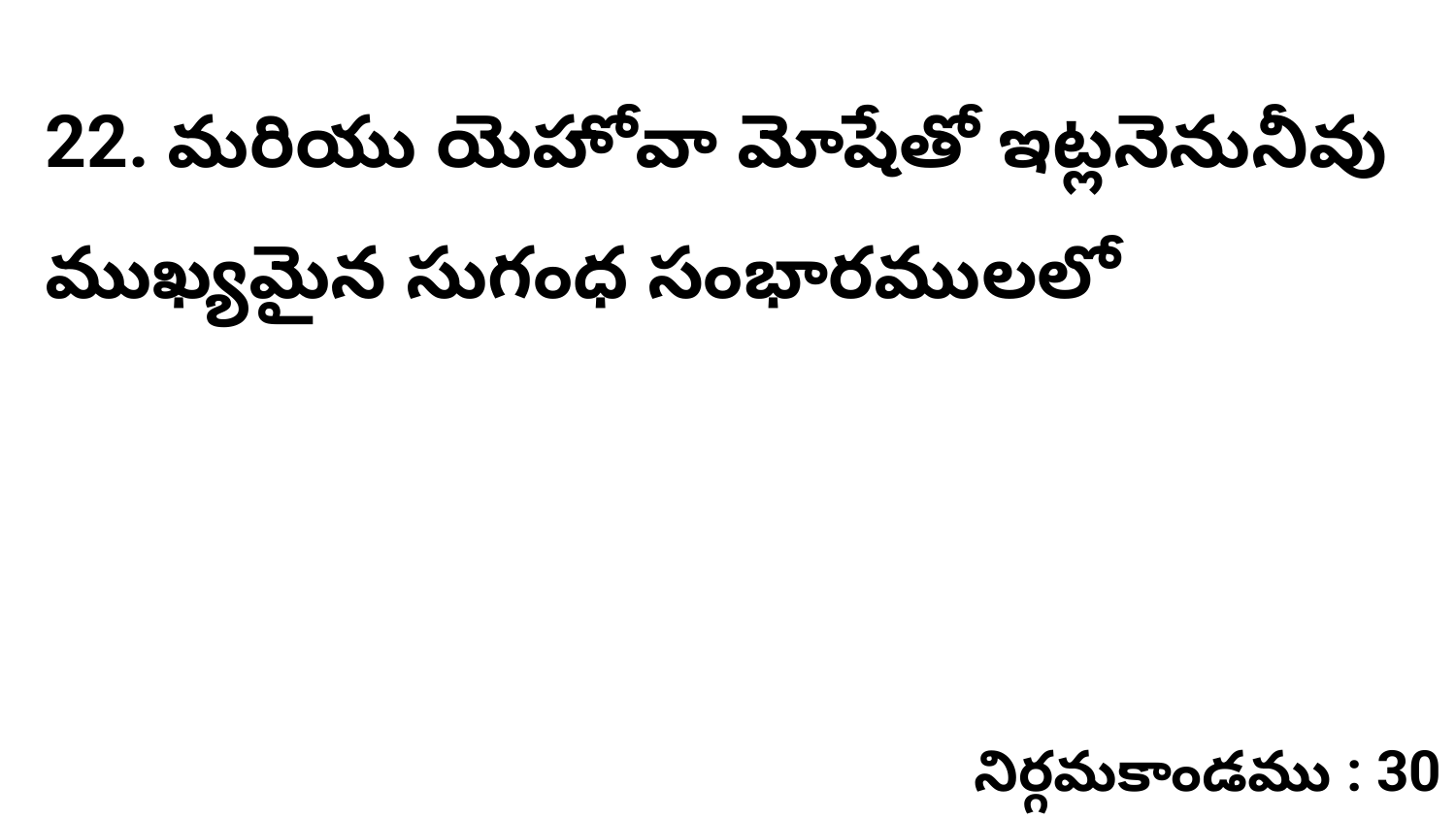

22. మరియు యెహోవా మోషేతో ఇట్లనెనునీవు ముఖ్యమైన సుగంధ సంభారములలో
నిర్గమకాండము : 30